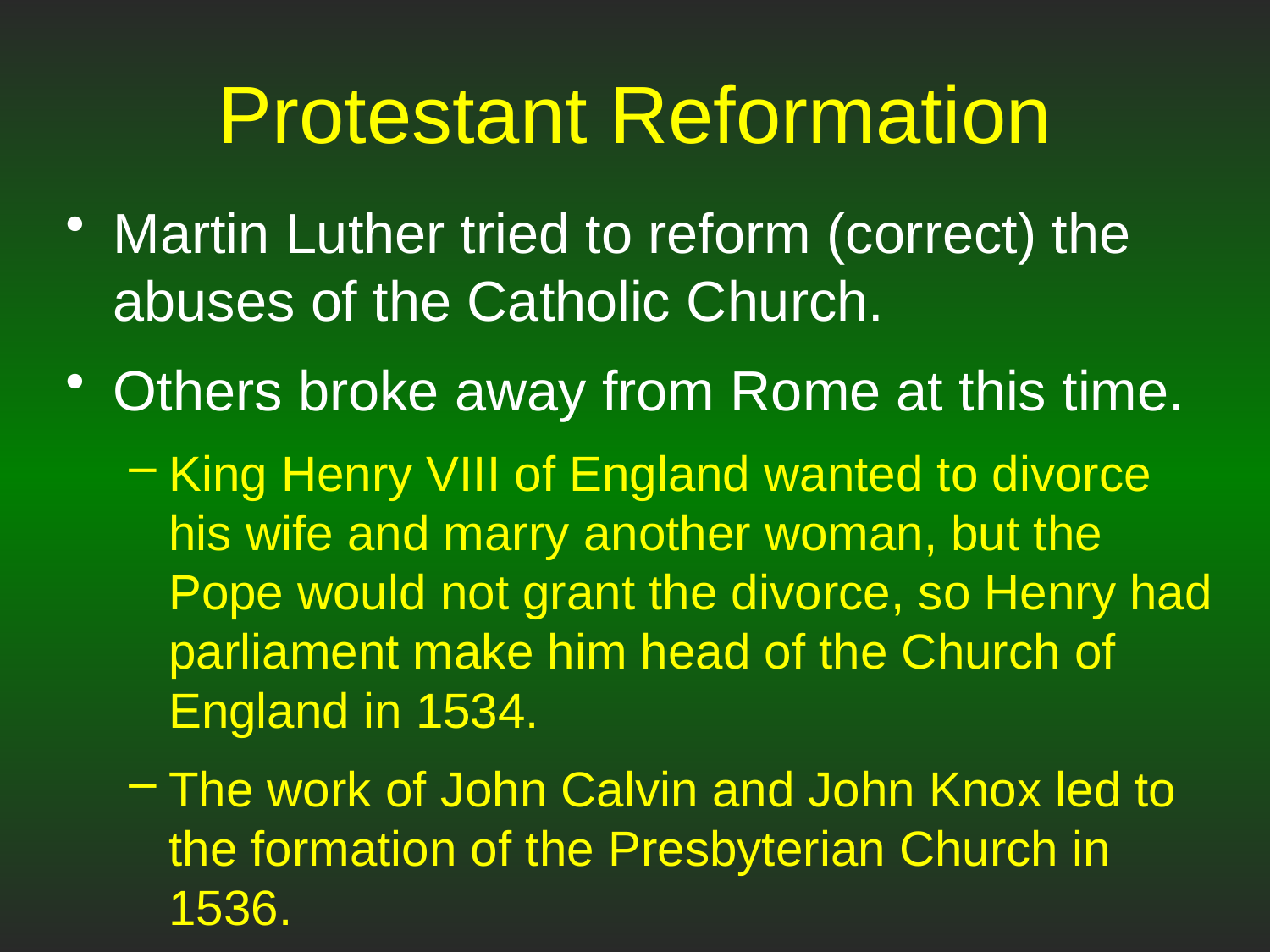

# Protestant Reformation
Martin Luther tried to reform (correct) the abuses of the Catholic Church.
Others broke away from Rome at this time.
King Henry VIII of England wanted to divorce his wife and marry another woman, but the Pope would not grant the divorce, so Henry had parliament make him head of the Church of England in 1534.
The work of John Calvin and John Knox led to the formation of the Presbyterian Church in 1536.